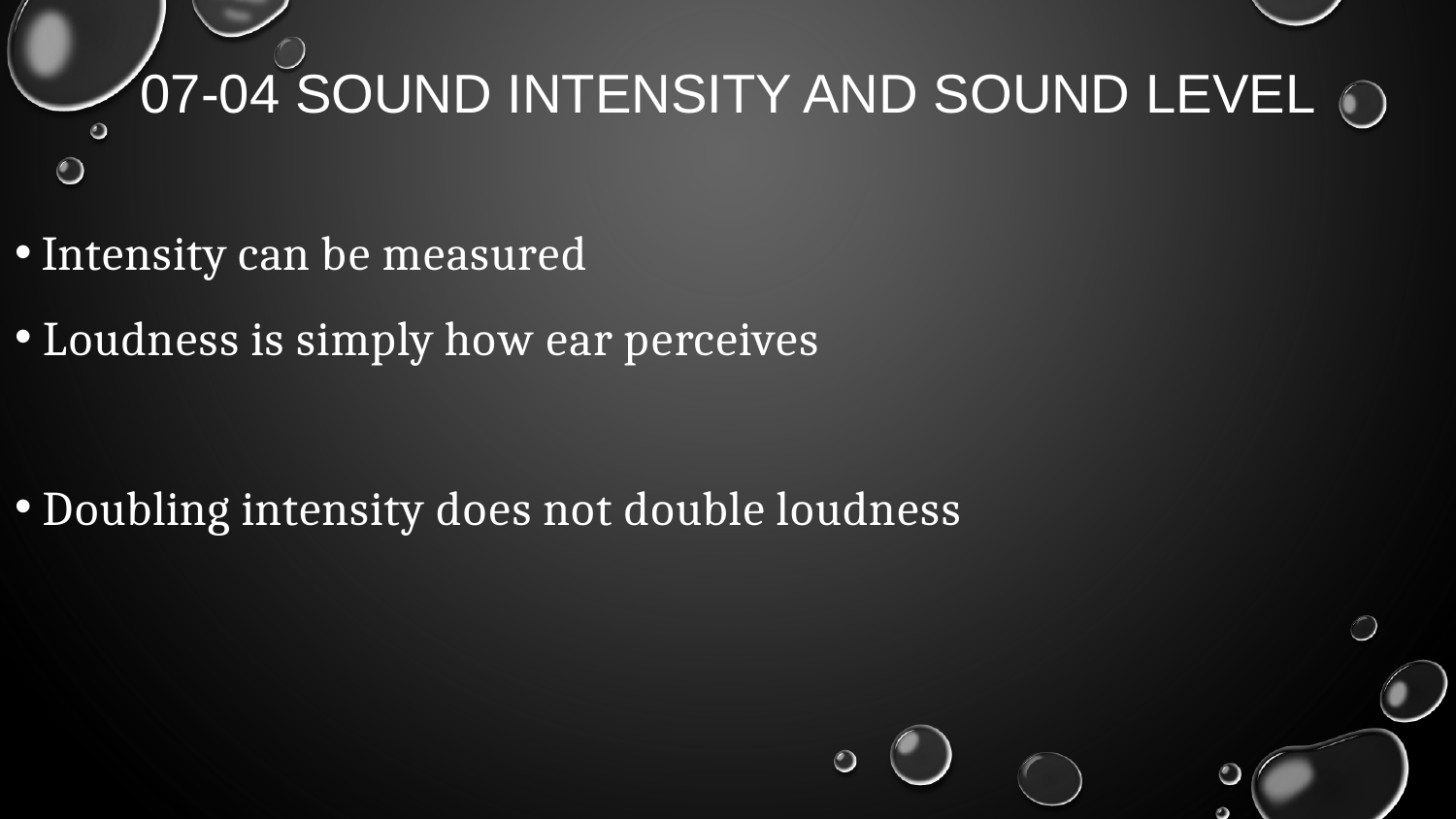

# 07-04 Sound Intensity and Sound Level
Intensity can be measured
Loudness is simply how ear perceives

Doubling intensity does not double loudness